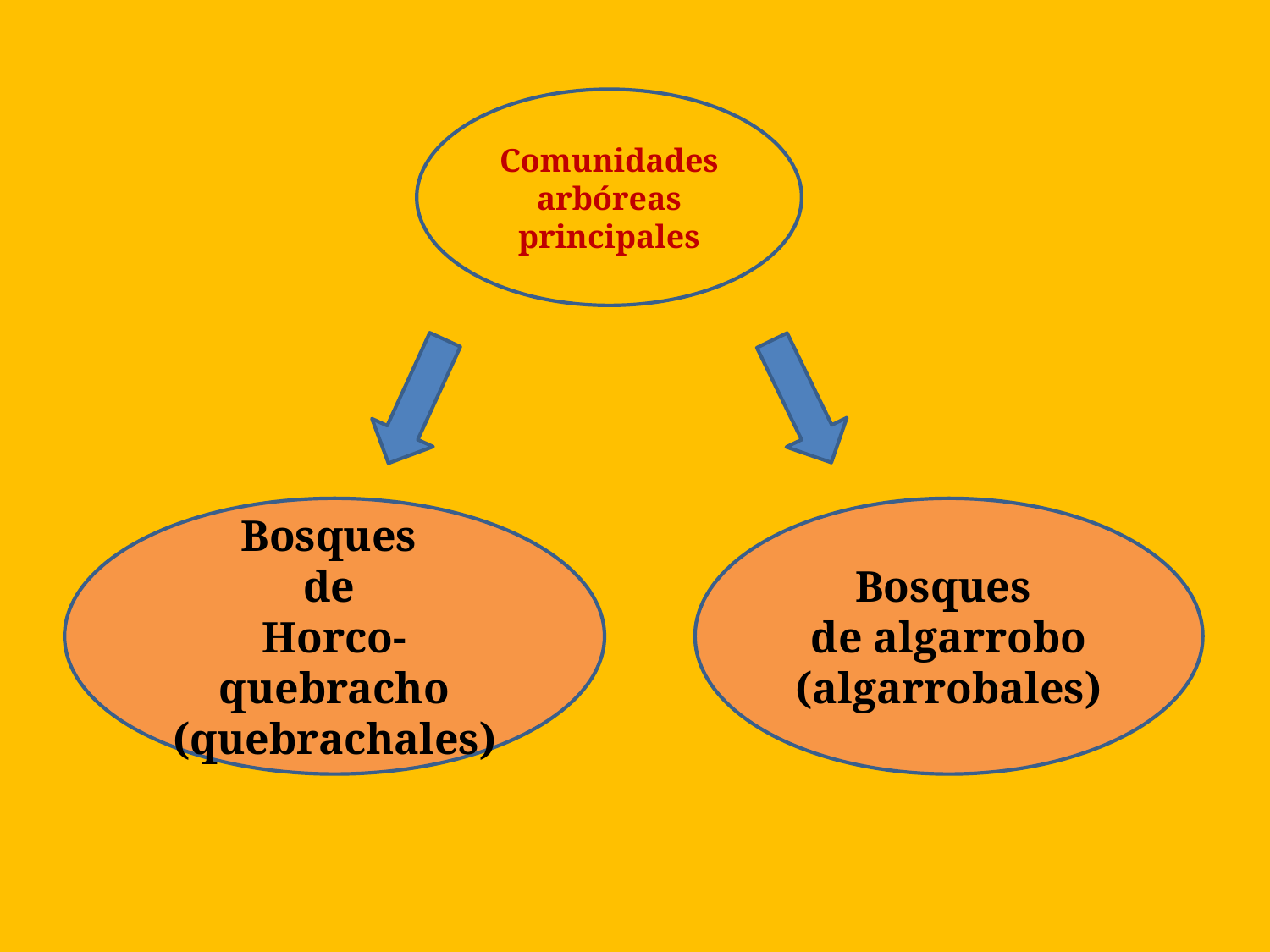

Comunidades
arbóreas principales

Bosques
de
Horco-quebracho
(quebrachales)
Bosques
de algarrobo (algarrobales)